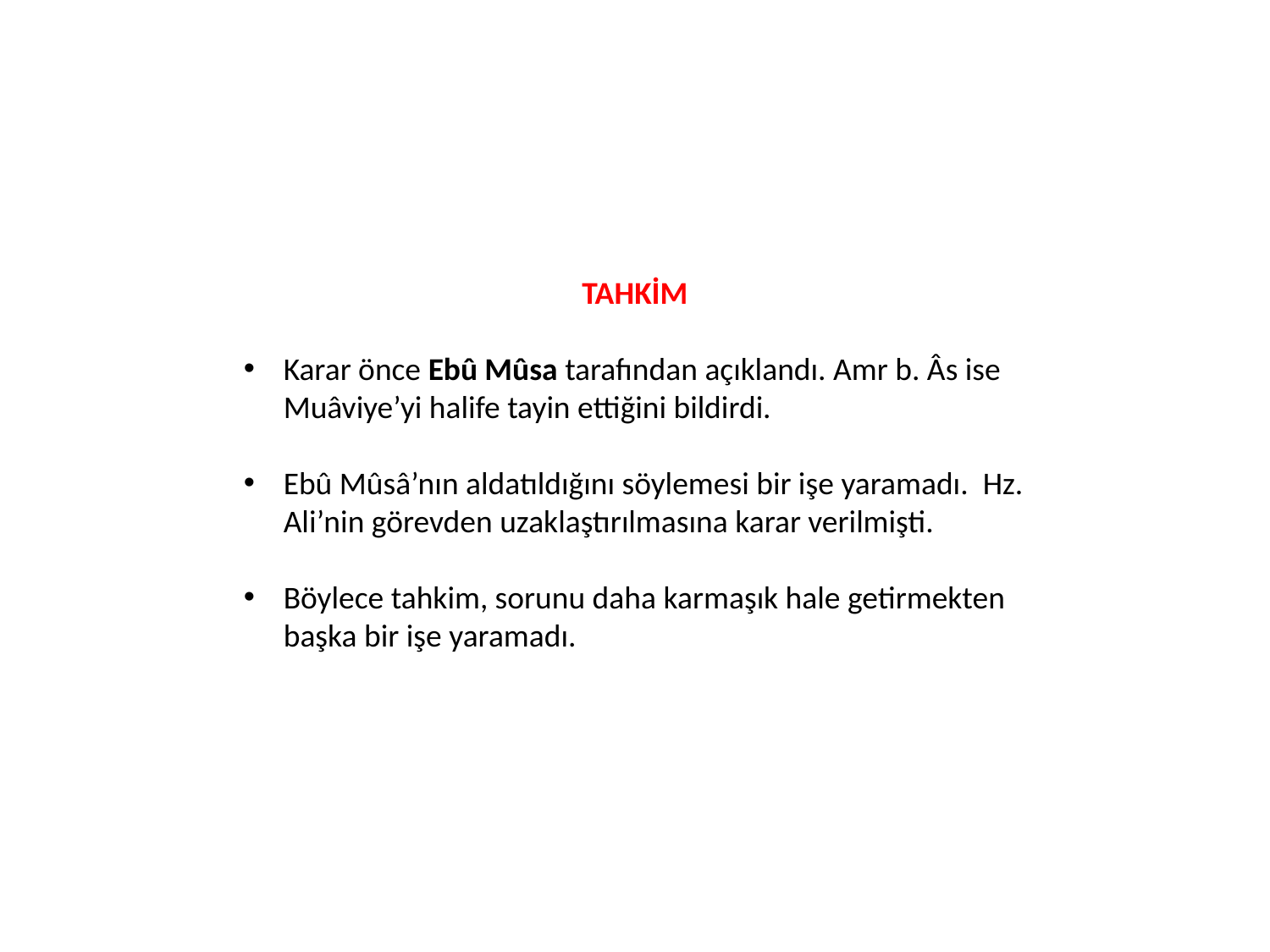

TAHKİM

Karar önce Ebû Mûsa tarafından açıklandı. Amr b. Âs ise Muâviye’yi halife tayin ettiğini bildirdi.

Ebû Mûsâ’nın aldatıldığını söylemesi bir işe yaramadı.  Hz. Ali’nin görevden uzaklaştırılmasına karar verilmişti.

Böylece tahkim, sorunu daha karmaşık hale getirmekten başka bir işe yaramadı.